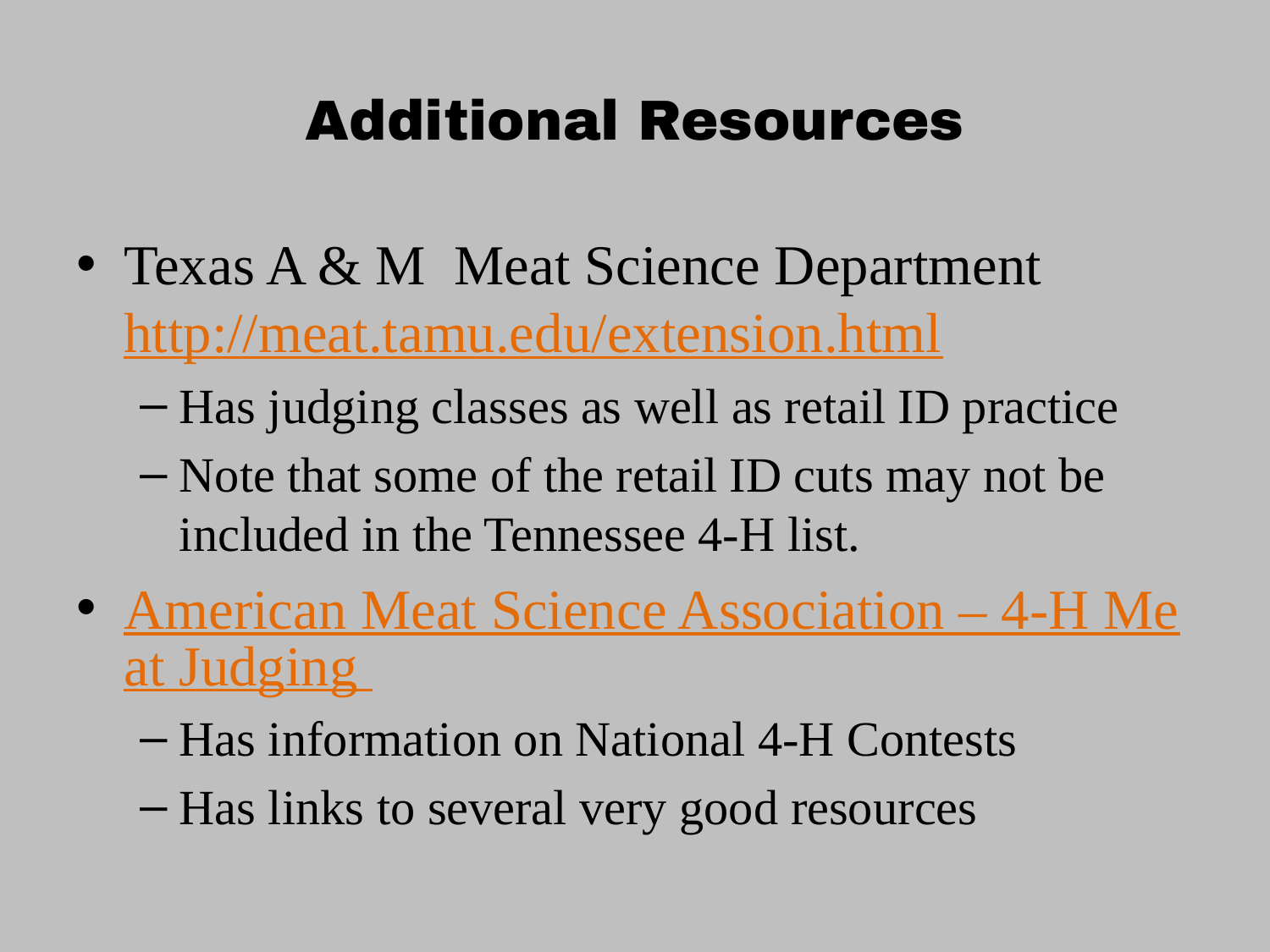

# Additional Resources
Texas A & M  Meat Science Department http://meat.tamu.edu/extension.html
Has judging classes as well as retail ID practice
Note that some of the retail ID cuts may not be included in the Tennessee 4-H list.
American Meat Science Association – 4-H Meat Judging
Has information on National 4-H Contests
Has links to several very good resources